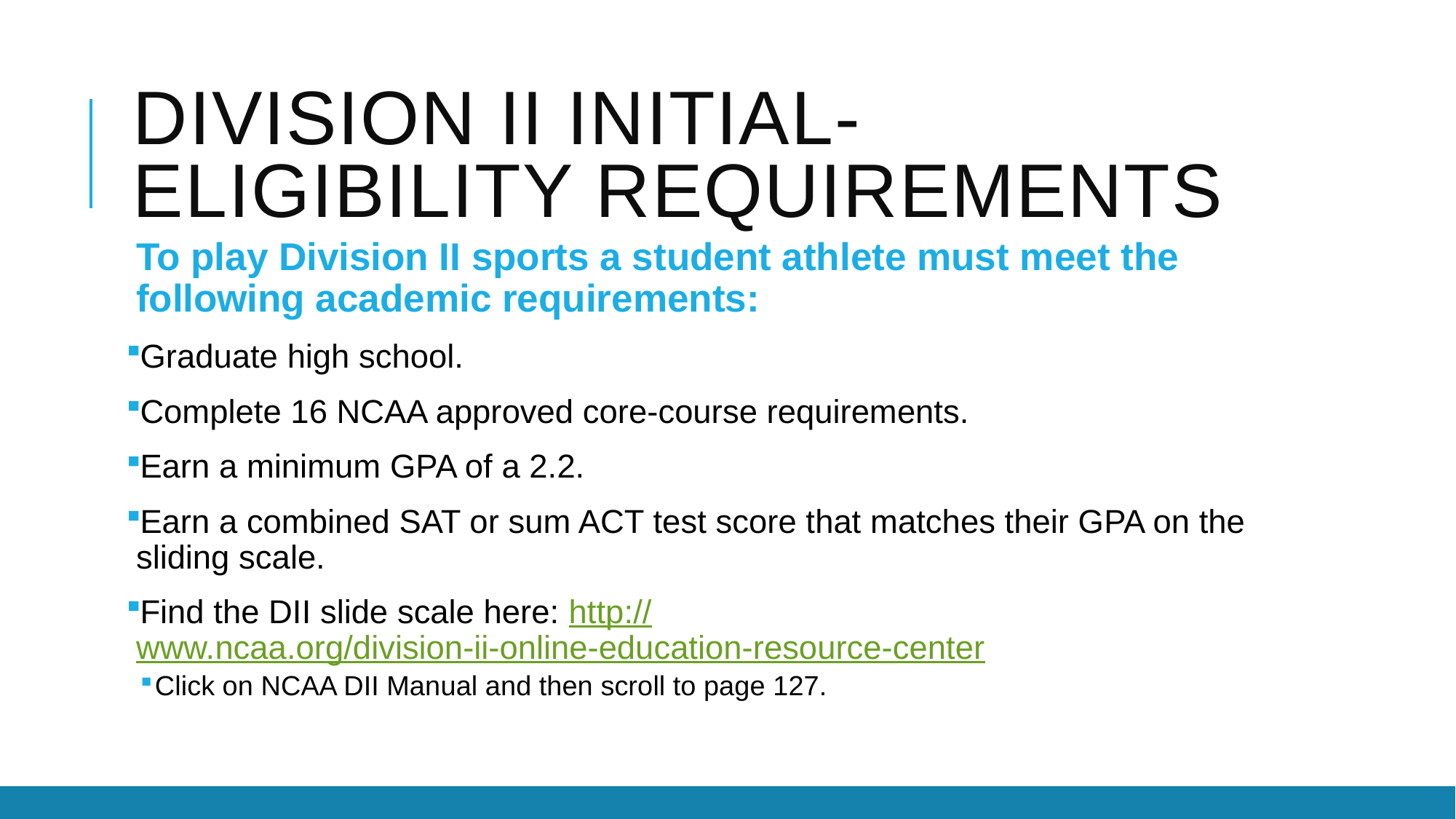

# Division II Initial-Eligibility Requirements
To play Division II sports a student athlete must meet the following academic requirements:
Graduate high school.
Complete 16 NCAA approved core-course requirements.
Earn a minimum GPA of a 2.2.
Earn a combined SAT or sum ACT test score that matches their GPA on the sliding scale.
Find the DII slide scale here: http://www.ncaa.org/division-ii-online-education-resource-center
Click on NCAA DII Manual and then scroll to page 127.